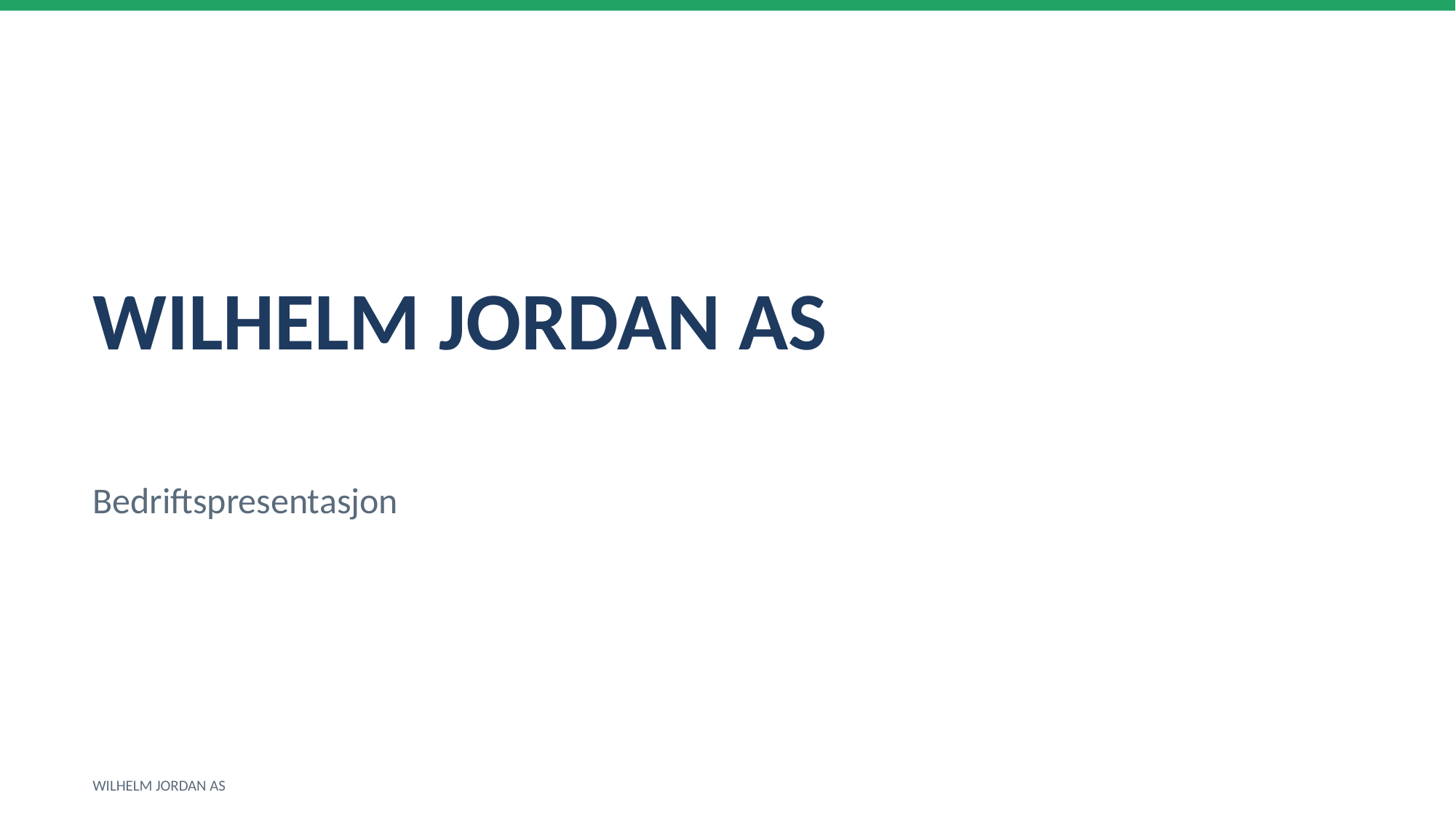

WILHELM JORDAN AS
Bedriftspresentasjon
WILHELM JORDAN AS